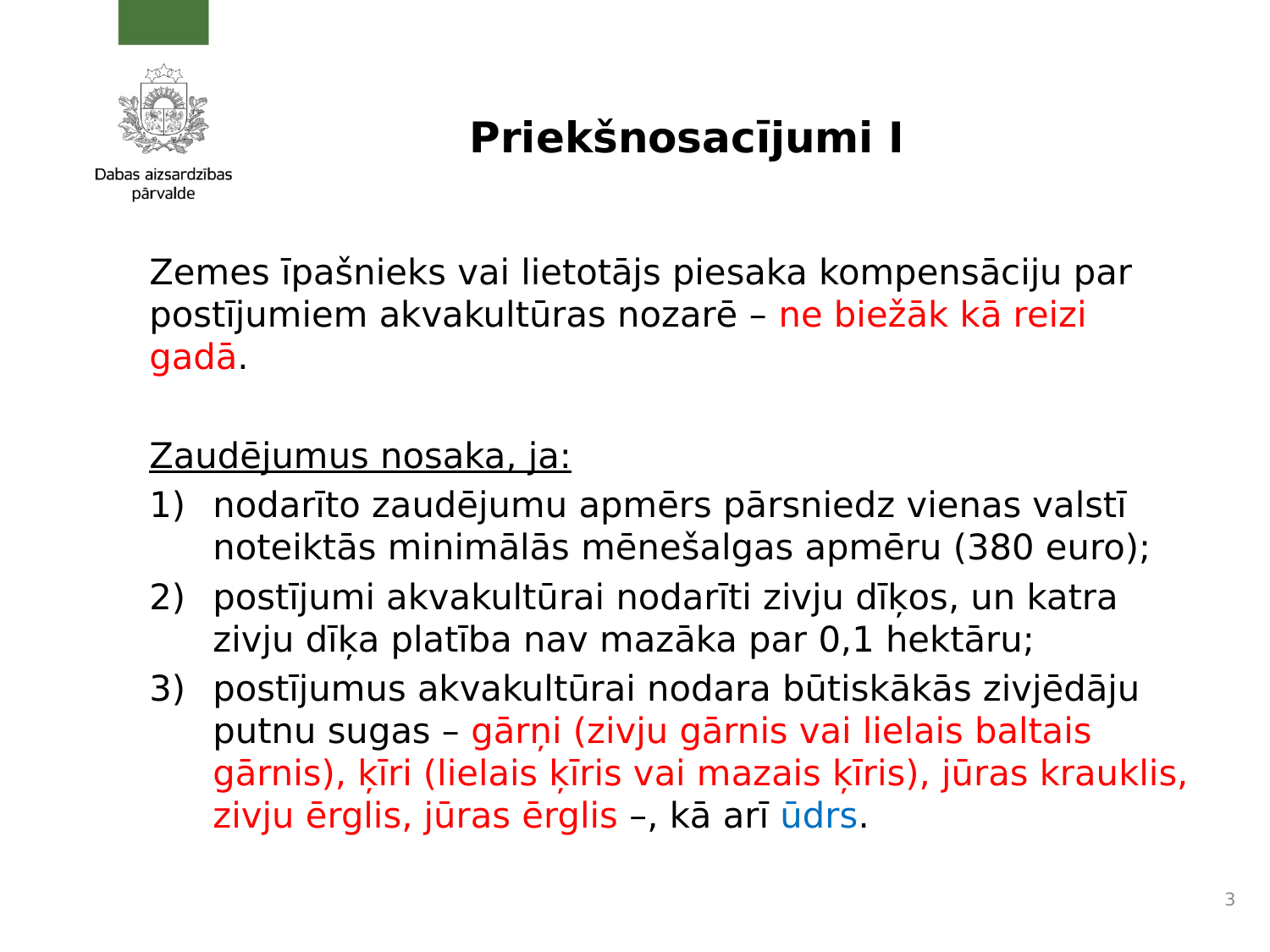

# Priekšnosacījumi I
Zemes īpašnieks vai lietotājs piesaka kompensāciju par postījumiem akvakultūras nozarē – ne biežāk kā reizi gadā.

Zaudējumus nosaka, ja:
nodarīto zaudējumu apmērs pārsniedz vienas valstī noteiktās minimālās mēnešalgas apmēru (380 euro);
postījumi akvakultūrai nodarīti zivju dīķos, un katra zivju dīķa platība nav mazāka par 0,1 hektāru;
postījumus akvakultūrai nodara būtiskākās zivjēdāju putnu sugas – gārņi (zivju gārnis vai lielais baltais gārnis), ķīri (lielais ķīris vai mazais ķīris), jūras krauklis, zivju ērglis, jūras ērglis –, kā arī ūdrs.

3